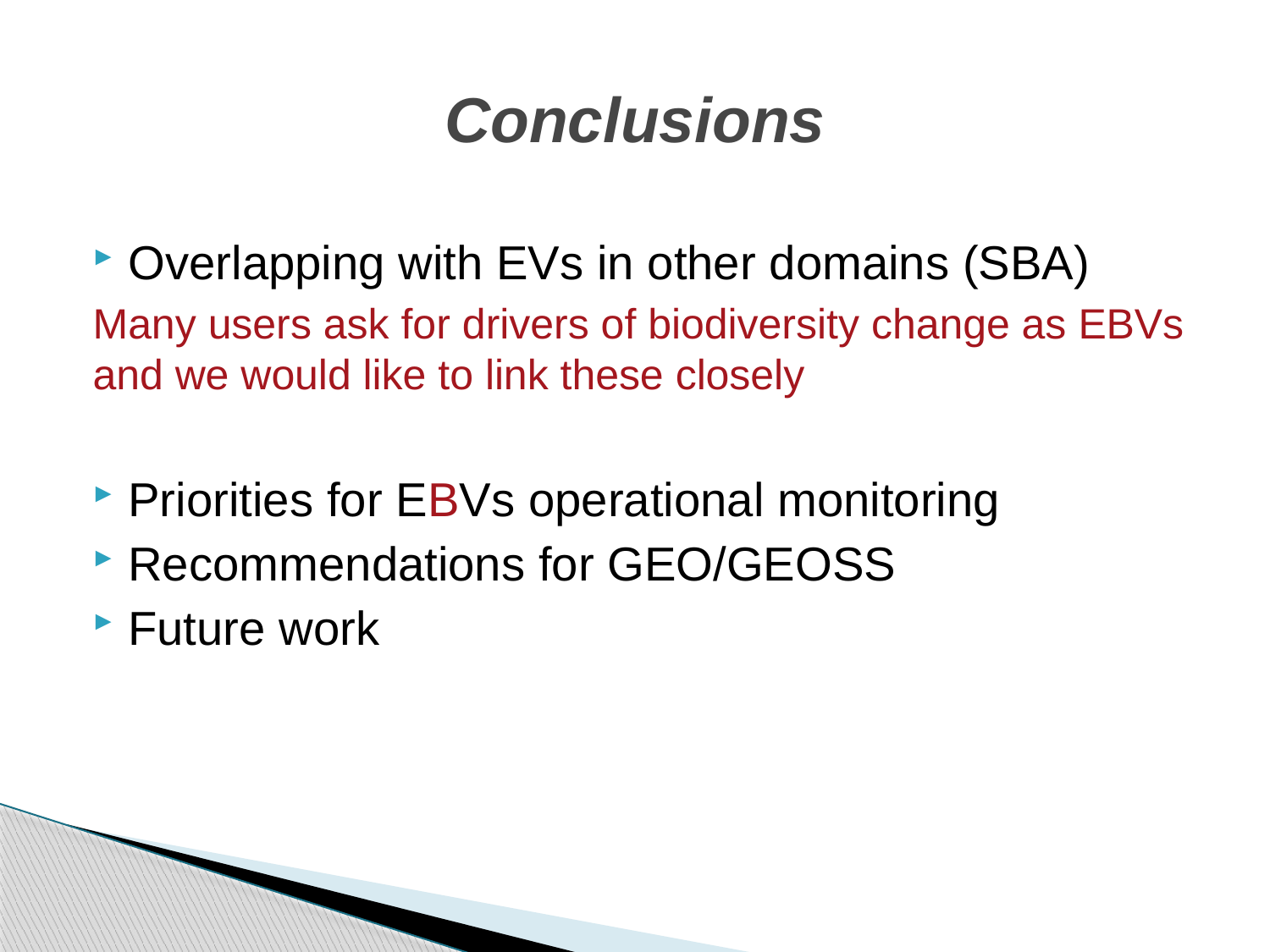

# Conclusions
Overlapping with EVs in other domains (SBA)
Many users ask for drivers of biodiversity change as EBVs and we would like to link these closely

Priorities for EBVs operational monitoring
Recommendations for GEO/GEOSS
Future work